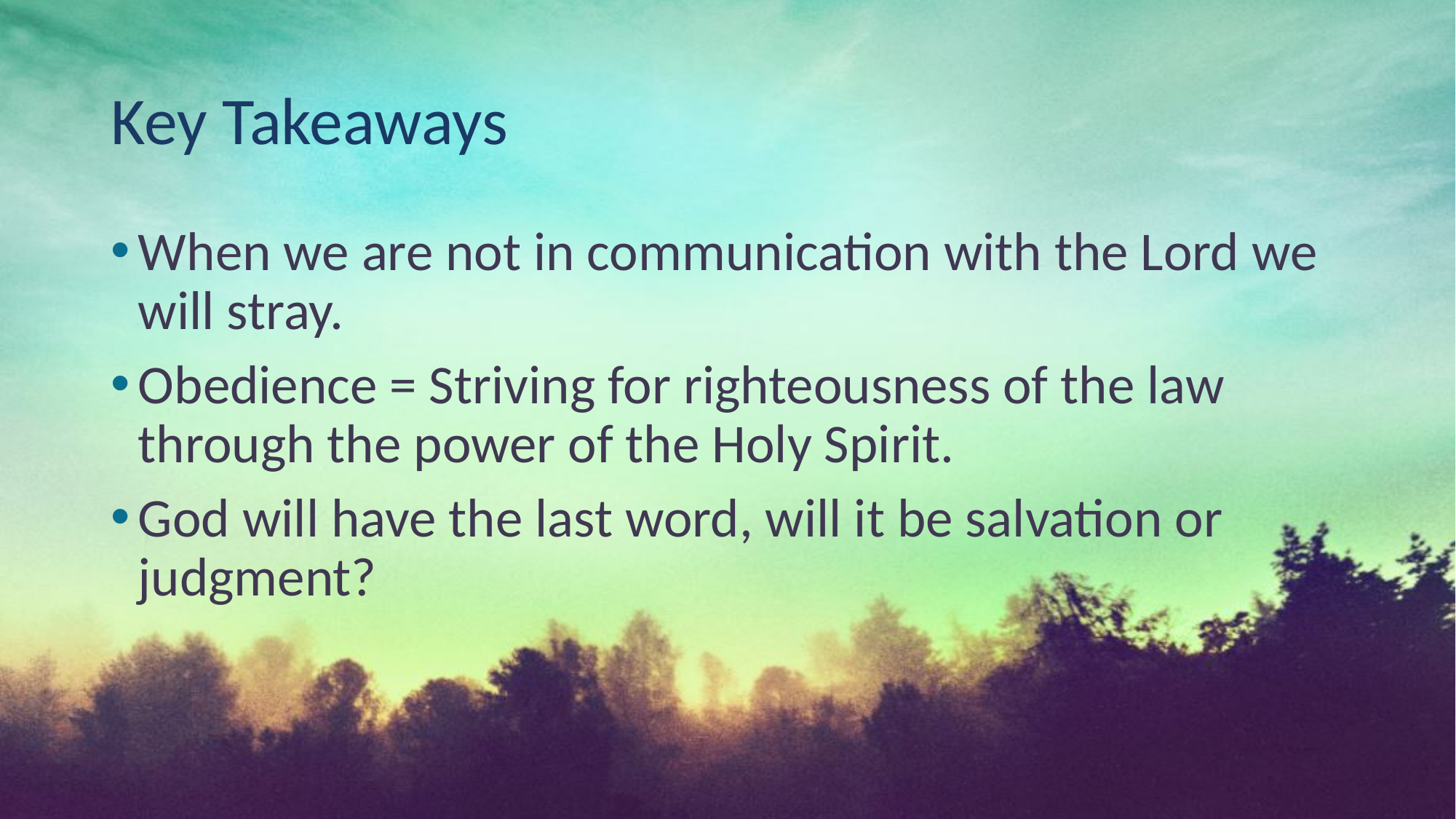

# Key Takeaways
When we are not in communication with the Lord we will stray.
Obedience = Striving for righteousness of the law through the power of the Holy Spirit.
God will have the last word, will it be salvation or judgment?